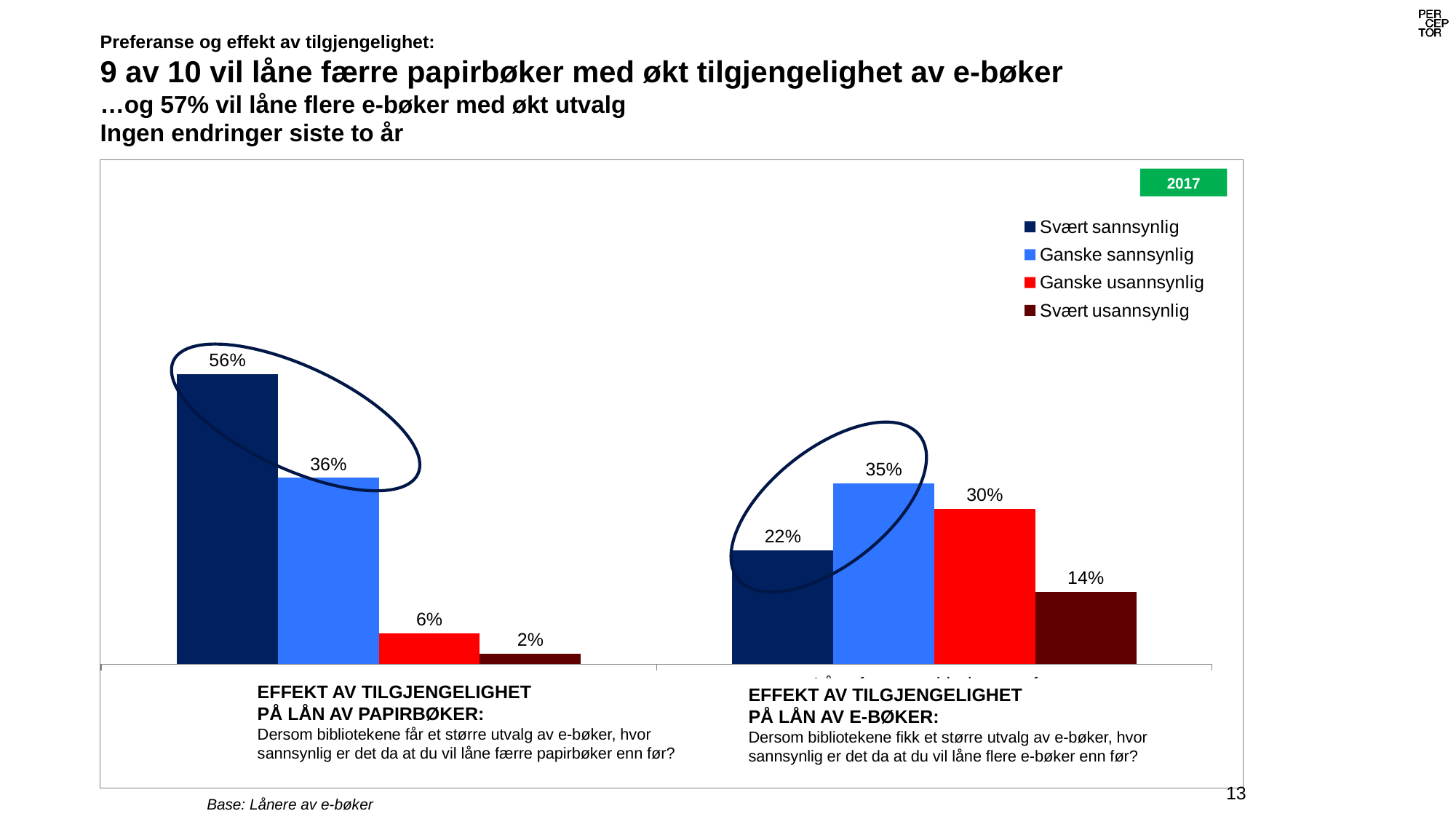

# Preferanse og effekt av tilgjengelighet: 9 av 10 vil låne færre papirbøker med økt tilgjengelighet av e-bøker …og 57% vil låne flere e-bøker med økt utvalg Ingen endringer siste to år

### Chart

| Category | Svært sannsynlig | Ganske sannsynlig | Ganske usannsynlig | Svært usannsynlig |
|---|---|---|---|---|
| Låne flere e-bøker enn før | 0.56 | 0.36 | 0.06 | 0.02 |
| Låne færre papirbøker enn før | 0.22 | 0.35 | 0.3 | 0.14 |
2017

EFFEKT AV TILGJENGELIGHET
PÅ LÅN AV PAPIRBØKER:
Dersom bibliotekene får et større utvalg av e-bøker, hvor sannsynlig er det da at du vil låne færre papirbøker enn før?
EFFEKT AV TILGJENGELIGHET
PÅ LÅN AV E-BØKER:
Dersom bibliotekene fikk et større utvalg av e-bøker, hvor sannsynlig er det da at du vil låne flere e-bøker enn før?
13
Base: Lånere av e-bøker